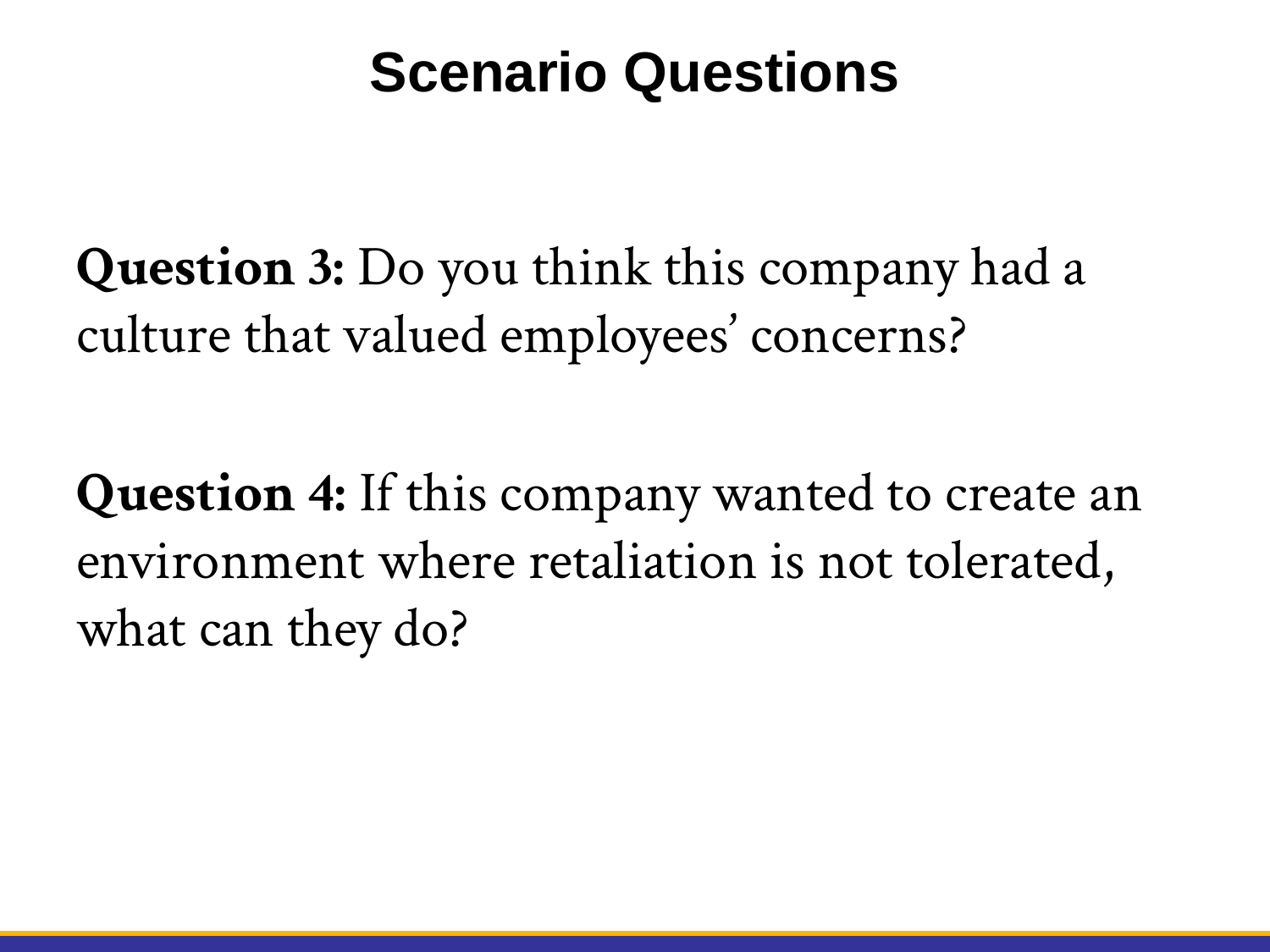

# Scenario Questions
Question 3: Do you think this company had a culture that valued employees’ concerns?

Question 4: If this company wanted to create an environment where retaliation is not tolerated, what can they do?